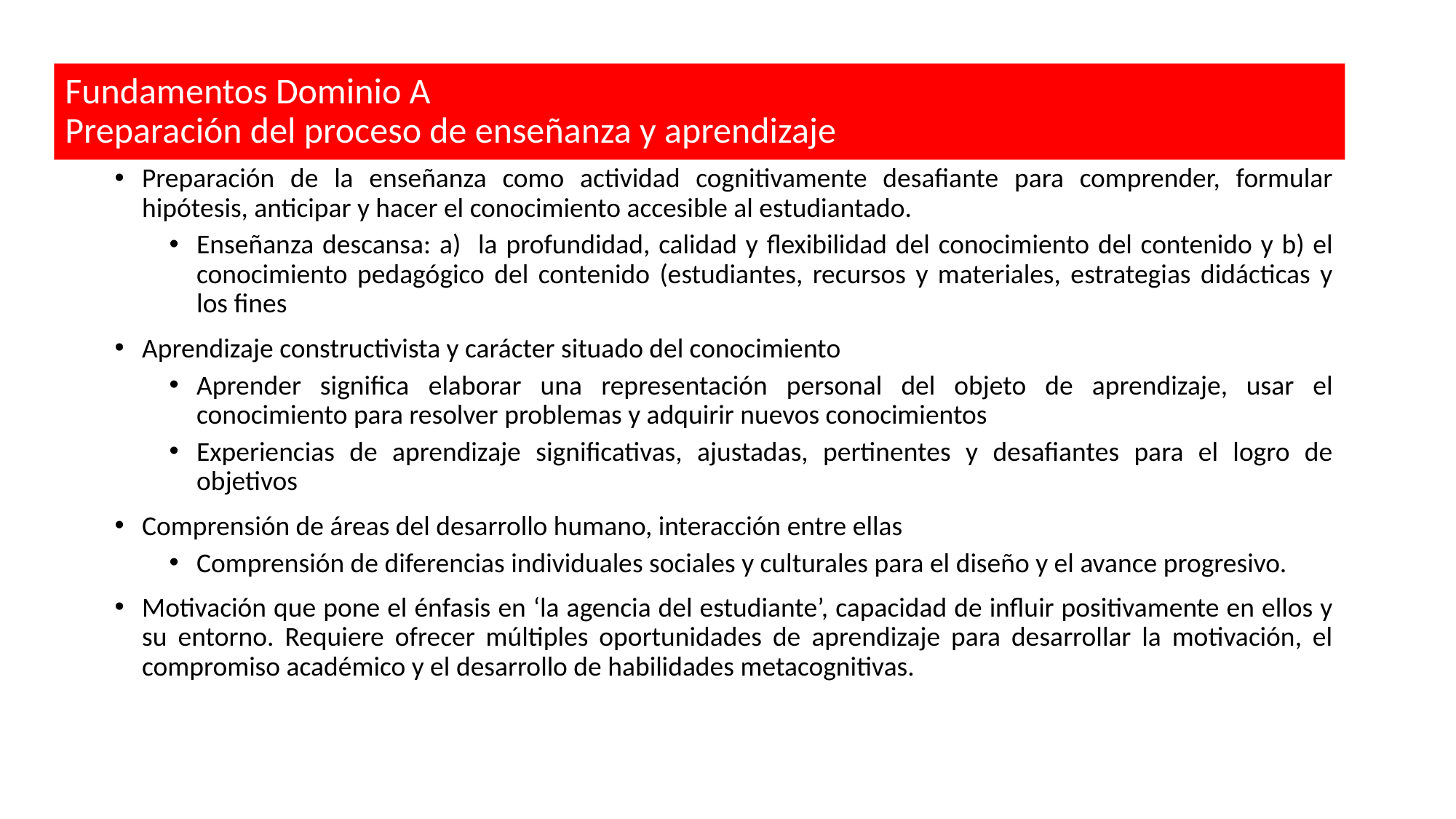

# Fundamentos Dominio A Preparación del proceso de enseñanza y aprendizaje
Preparación de la enseñanza como actividad cognitivamente desafiante para comprender, formular hipótesis, anticipar y hacer el conocimiento accesible al estudiantado.
Enseñanza descansa: a)  la profundidad, calidad y flexibilidad del conocimiento del contenido y b) el conocimiento pedagógico del contenido (estudiantes, recursos y materiales, estrategias didácticas y los fines
Aprendizaje constructivista y carácter situado del conocimiento
Aprender significa elaborar una representación personal del objeto de aprendizaje, usar el conocimiento para resolver problemas y adquirir nuevos conocimientos
Experiencias de aprendizaje significativas, ajustadas, pertinentes y desafiantes para el logro de objetivos
Comprensión de áreas del desarrollo humano, interacción entre ellas
Comprensión de diferencias individuales sociales y culturales para el diseño y el avance progresivo.
Motivación que pone el énfasis en ‘la agencia del estudiante’, capacidad de influir positivamente en ellos y su entorno. Requiere ofrecer múltiples oportunidades de aprendizaje para desarrollar la motivación, el compromiso académico y el desarrollo de habilidades metacognitivas.